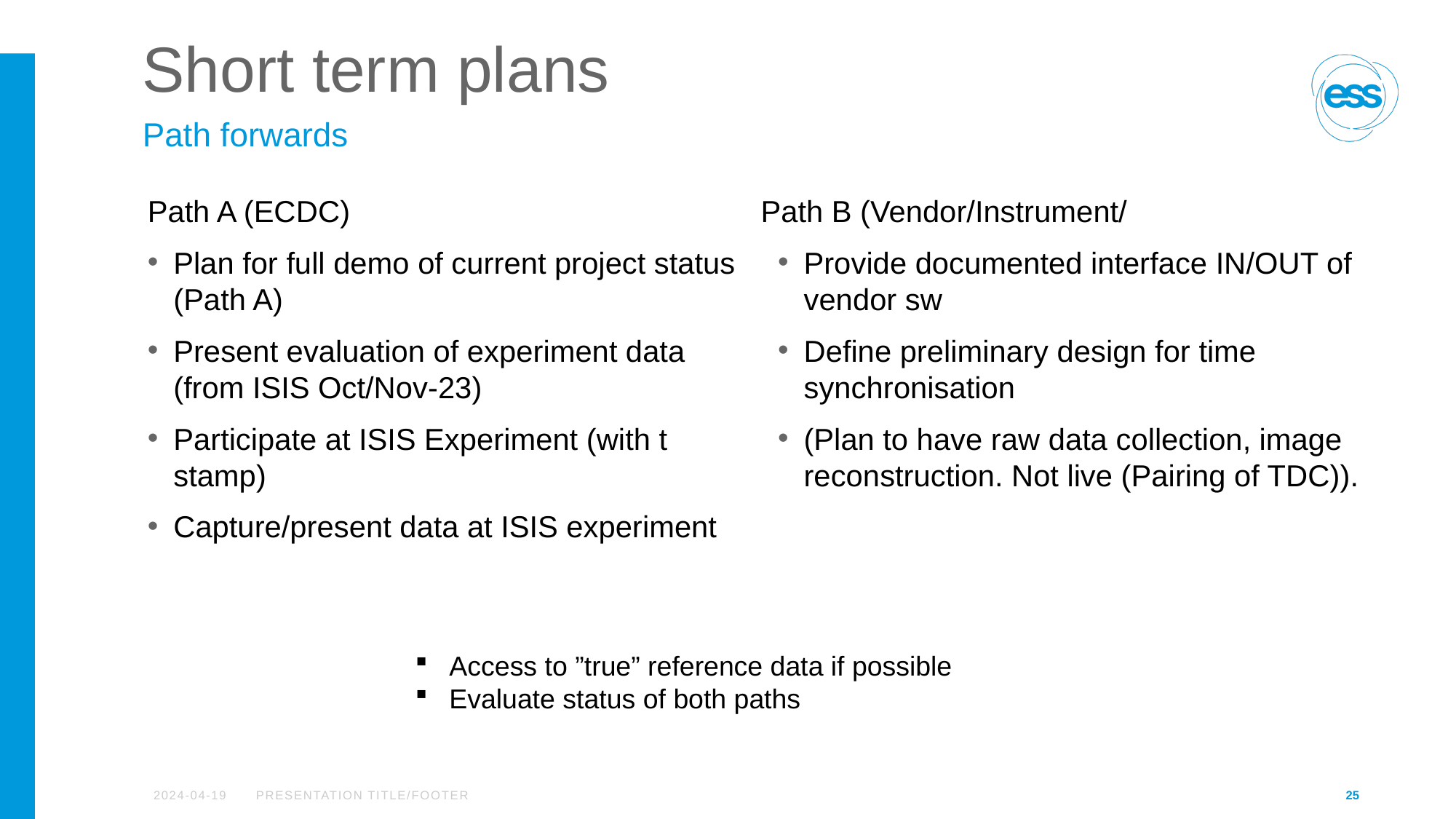

# Short term plans
Path forwards
Path A (ECDC)
Plan for full demo of current project status (Path A)
Present evaluation of experiment data (from ISIS Oct/Nov-23)
Participate at ISIS Experiment (with t stamp)
Capture/present data at ISIS experiment
Path B (Vendor/Instrument/
Provide documented interface IN/OUT of vendor sw
Define preliminary design for time synchronisation
(Plan to have raw data collection, image reconstruction. Not live (Pairing of TDC)).

Access to ”true” reference data if possible
Evaluate status of both paths
2024-04-19
PRESENTATION TITLE/FOOTER
25